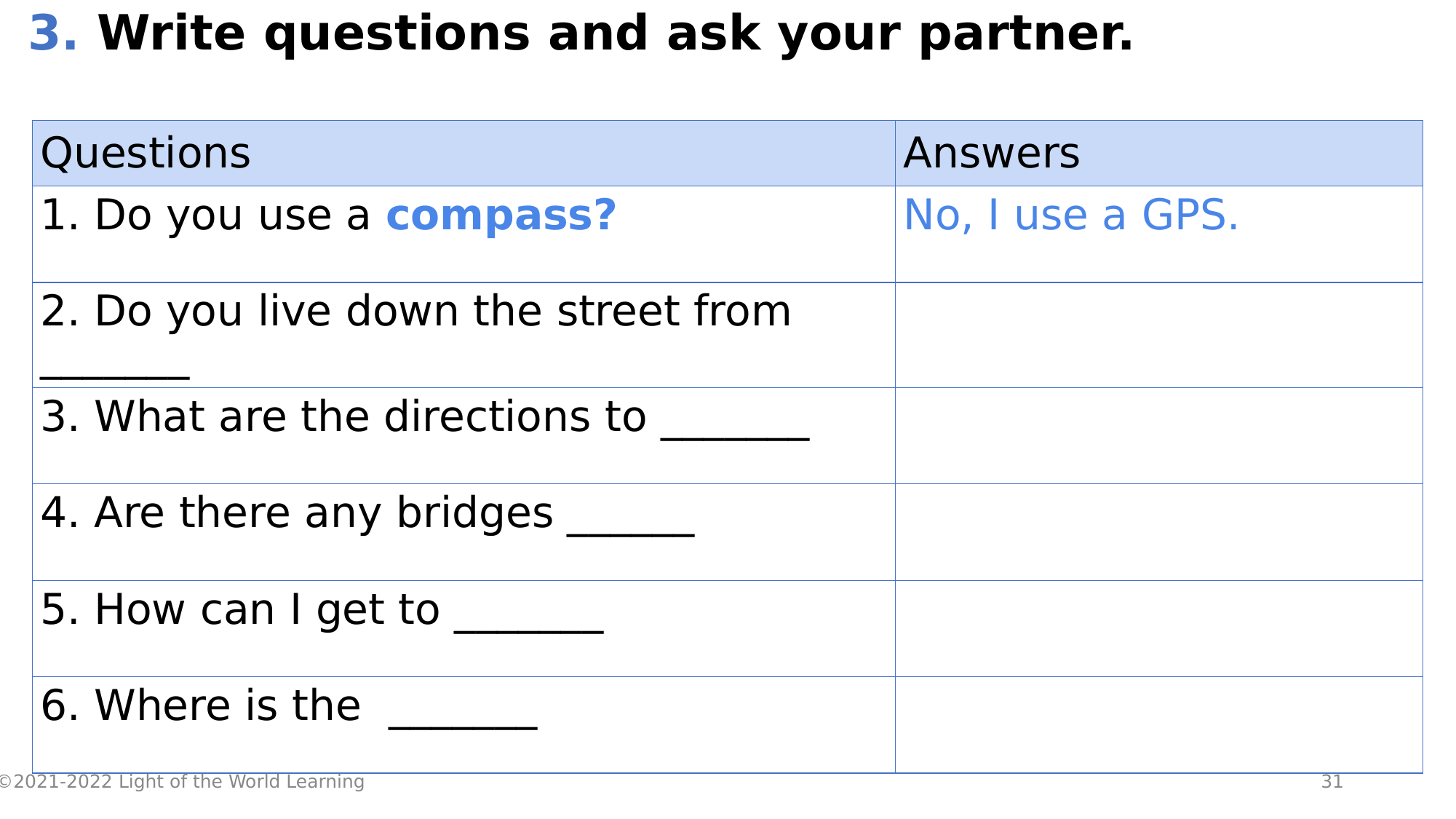

3. Write questions and ask your partner.
| Questions | Answers |
| --- | --- |
| 1. Do you use a compass? | No, I use a GPS. |
| 2. Do you live down the street from \_\_\_\_\_\_\_ |  |
| 3. What are the directions to \_\_\_\_\_\_\_ |  |
| 4. Are there any bridges \_\_\_\_\_\_ |  |
| 5. How can I get to \_\_\_\_\_\_\_ |  |
| 6. Where is the \_\_\_\_\_\_\_ |  |
©2021-2022 Light of the World Learning
31